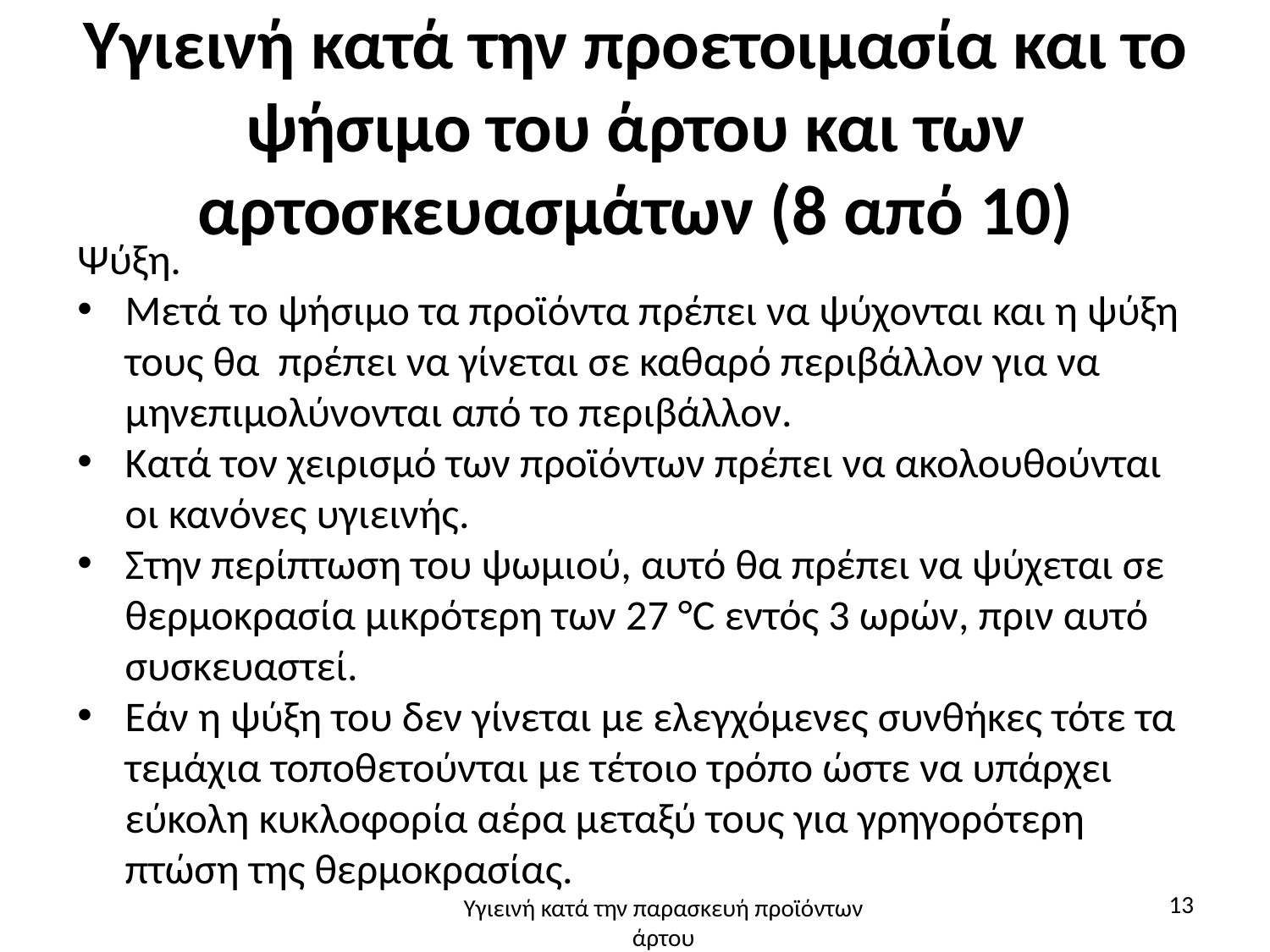

# Υγιεινή κατά την προετοιμασία και το ψήσιμο του άρτου και των αρτοσκευασμάτων (8 από 10)
Ψύξη.
Μετά το ψήσιμο τα προϊόντα πρέπει να ψύχονται και η ψύξη τους θα  πρέπει να γίνεται σε καθαρό περιβάλλον για να μηνεπιμολύνονται από το περιβάλλον.
Κατά τον χειρισμό των προϊόντων πρέπει να ακολουθούνται οι κανόνες υγιεινής.
Στην περίπτωση του ψωμιού, αυτό θα πρέπει να ψύχεται σε θερμοκρασία μικρότερη των 27 °C εντός 3 ωρών, πριν αυτό συσκευαστεί.
Εάν η ψύξη του δεν γίνεται με ελεγχόμενες συνθήκες τότε τα τεμάχια τοποθετούνται με τέτοιο τρόπο ώστε να υπάρχει εύκολη κυκλοφορία αέρα μεταξύ τους για γρηγορότερη πτώση της θερμοκρασίας.
13
Υγιεινή κατά την παρασκευή προϊόντων άρτου